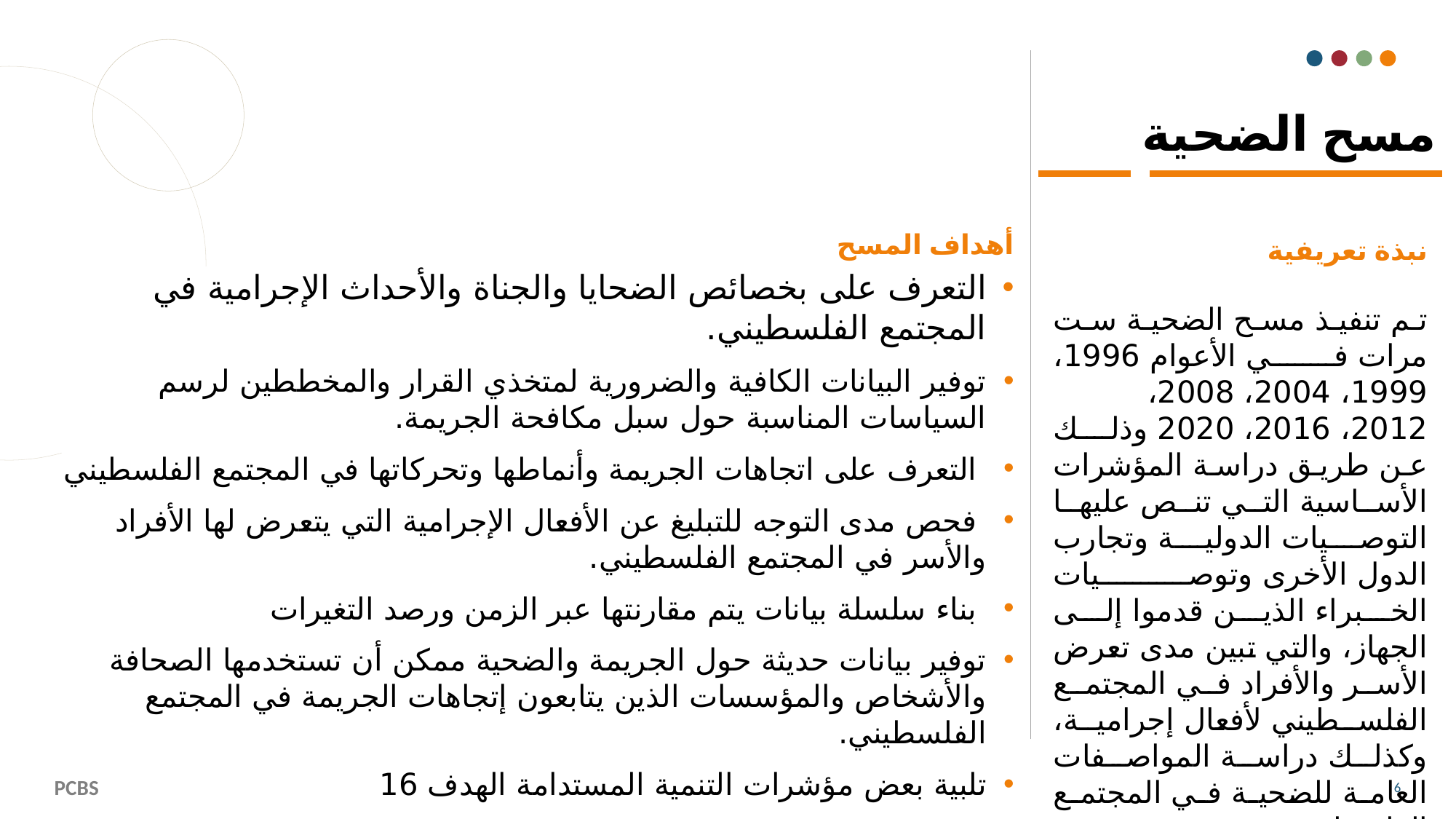

# مسح الضحية
أهداف المسح
نبذة تعريفية
التعرف على بخصائص الضحايا والجناة والأحداث الإجرامية في المجتمع الفلسطيني.
توفير البيانات الكافية والضرورية لمتخذي القرار والمخططين لرسم السياسات المناسبة حول سبل مكافحة الجريمة.
 التعرف على اتجاهات الجريمة وأنماطها وتحركاتها في المجتمع الفلسطيني
 فحص مدى التوجه للتبليغ عن الأفعال الإجرامية التي يتعرض لها الأفراد  والأسر في المجتمع الفلسطيني.
 بناء سلسلة بيانات يتم مقارنتها عبر الزمن ورصد التغيرات
توفير بيانات حديثة حول الجريمة والضحية ممكن أن تستخدمها الصحافة والأشخاص والمؤسسات الذين يتابعون إتجاهات الجريمة في المجتمع الفلسطيني.
تلبية بعض مؤشرات التنمية المستدامة الهدف 16
تم تنفيذ مسح الضحية ست مرات في الأعوام 1996، 1999، 2004، 2008، 2012، 2016، 2020 وذلك عن طريق دراسة المؤشرات الأساسية التي تنص عليها التوصيات الدولية وتجارب الدول الأخرى وتوصيات الخبراء الذين قدموا إلى الجهاز، والتي تبين مدى تعرض الأسر والأفراد في المجتمع الفلسطيني لأفعال إجرامية، وكذلك دراسة المواصفات العامة للضحية في المجتمع الفلسطيني
PCBS
6